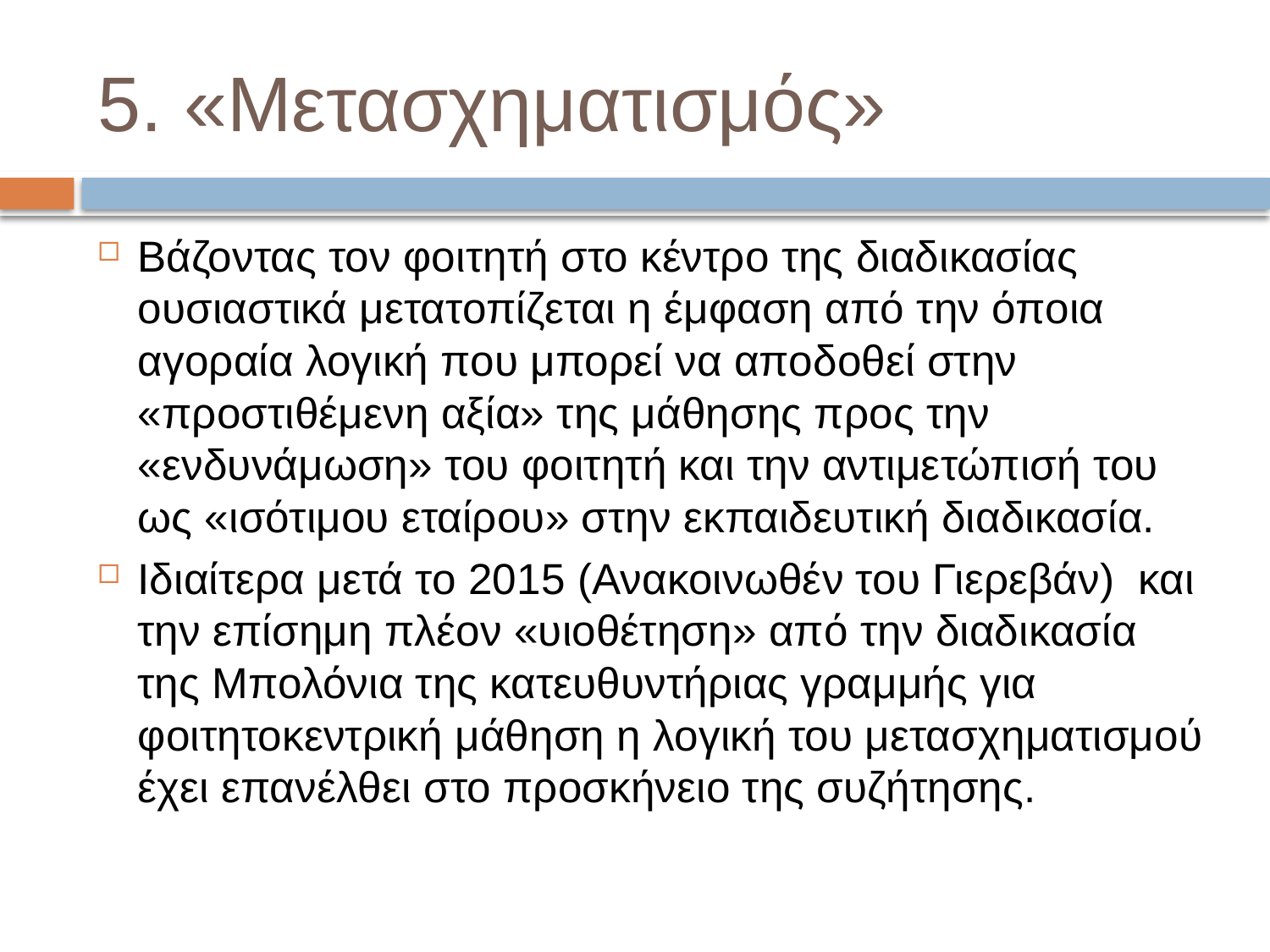

# 5. «Μετασχηματισμός»
Βάζοντας τον φοιτητή στο κέντρο της διαδικασίας ουσιαστικά μετατοπίζεται η έμφαση από την όποια αγοραία λογική που μπορεί να αποδοθεί στην «προστιθέμενη αξία» της μάθησης προς την «ενδυνάμωση» του φοιτητή και την αντιμετώπισή του ως «ισότιμου εταίρου» στην εκπαιδευτική διαδικασία.
Ιδιαίτερα μετά το 2015 (Ανακοινωθέν του Γιερεβάν)  και την επίσημη πλέον «υιοθέτηση» από την διαδικασία της Μπολόνια της κατευθυντήριας γραμμής για φοιτητοκεντρική μάθηση η λογική του μετασχηματισμού έχει επανέλθει στο προσκήνειο της συζήτησης.